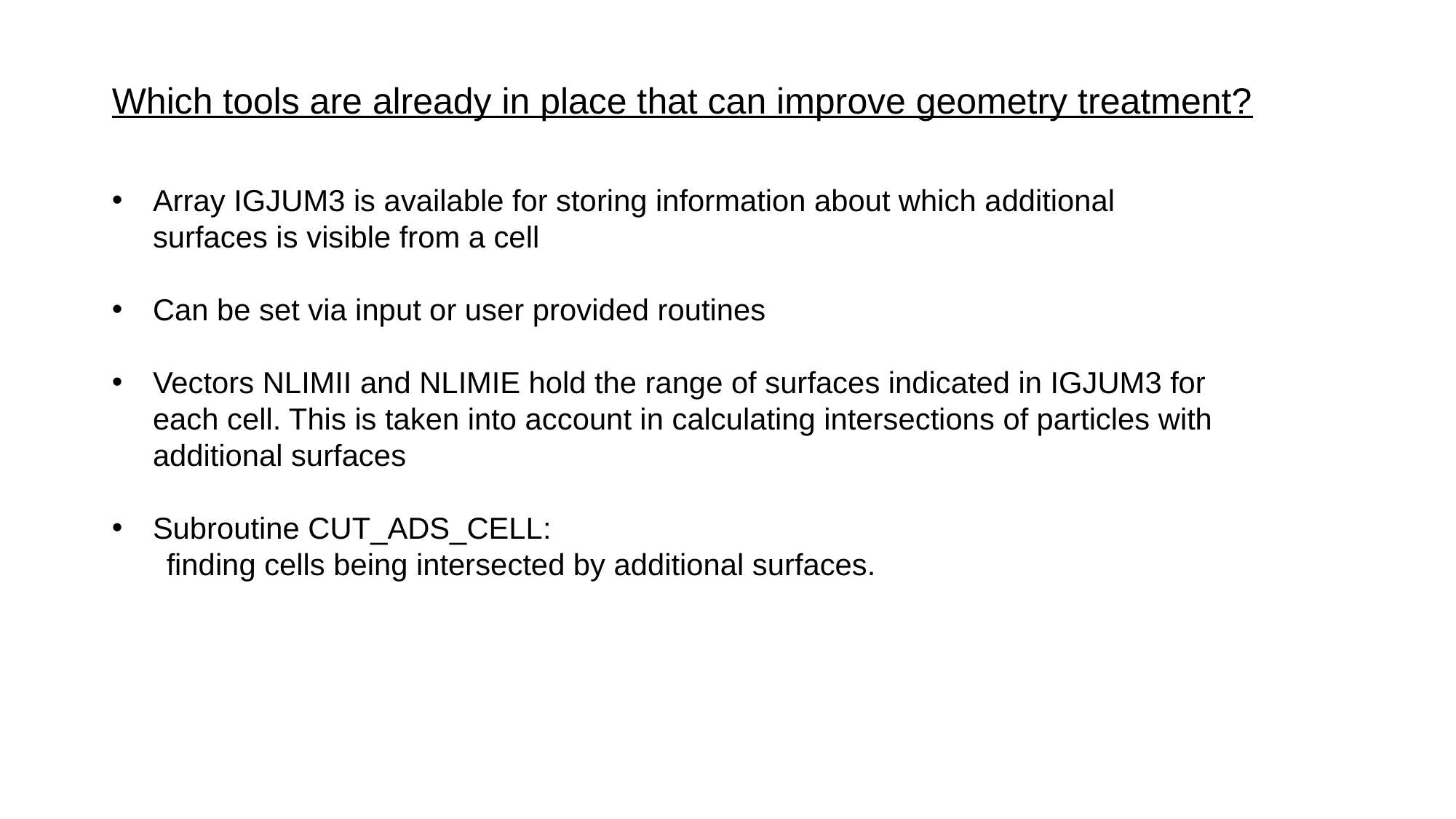

Which tools are already in place that can improve geometry treatment?
Array IGJUM3 is available for storing information about which additional surfaces is visible from a cell

Can be set via input or user provided routines

Vectors NLIMII and NLIMIE hold the range of surfaces indicated in IGJUM3 for each cell. This is taken into account in calculating intersections of particles with additional surfaces

Subroutine CUT_ADS_CELL:
finding cells being intersected by additional surfaces.